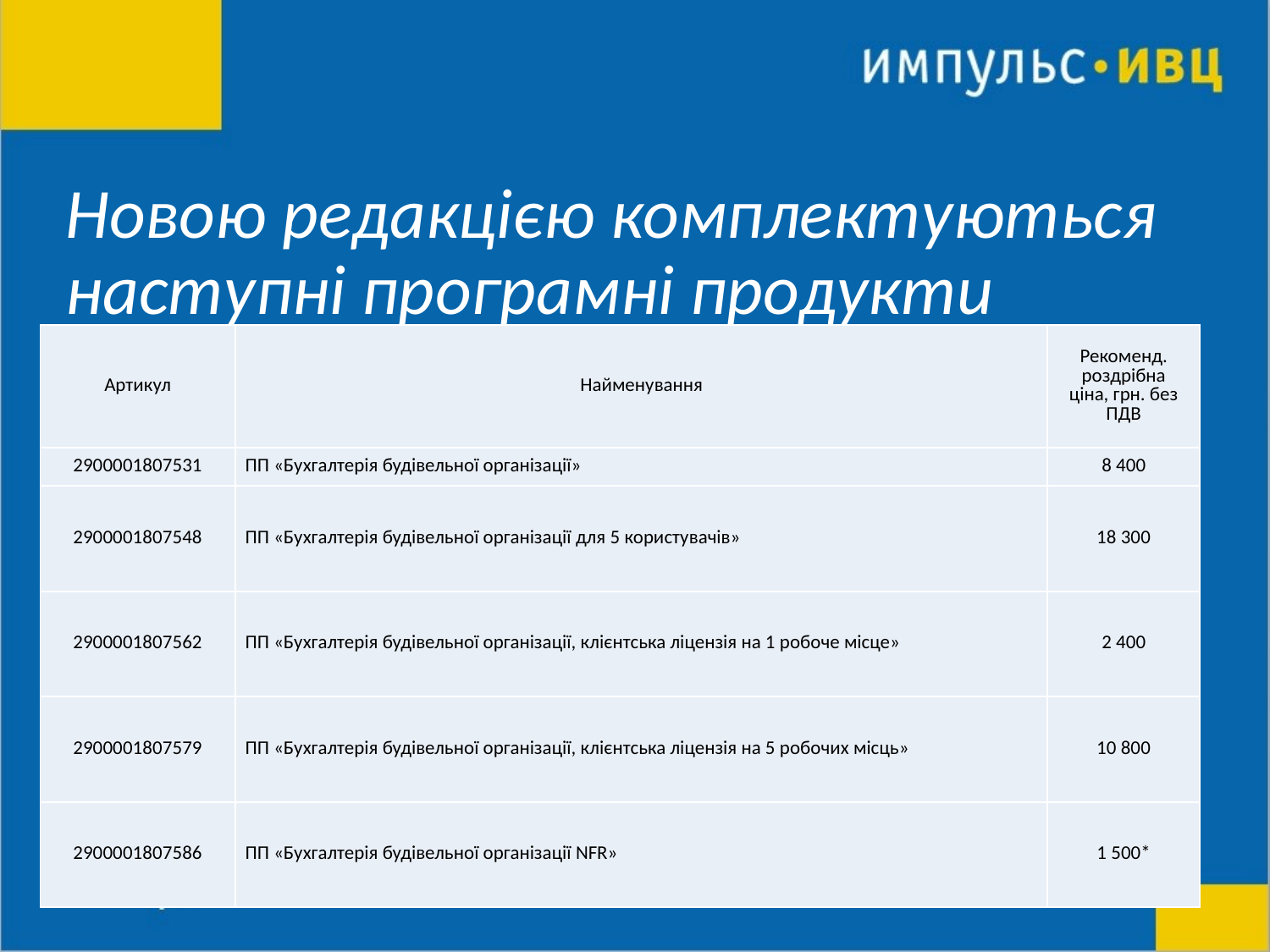

# Новою редакцією комплектуються наступні програмні продукти
| Артикул | Найменування | Рекоменд. роздрібна ціна, грн. без ПДВ |
| --- | --- | --- |
| 2900001807531 | ПП «Бухгалтерія будівельної організації» | 8 400 |
| 2900001807548 | ПП «Бухгалтерія будівельної організації для 5 користувачів» | 18 300 |
| 2900001807562 | ПП «Бухгалтерія будівельної організації, клієнтська ліцензія на 1 робоче місце» | 2 400 |
| 2900001807579 | ПП «Бухгалтерія будівельної організації, клієнтська ліцензія на 5 робочих місць» | 10 800 |
| 2900001807586 | ПП «Бухгалтерія будівельної організації NFR» | 1 500\* |